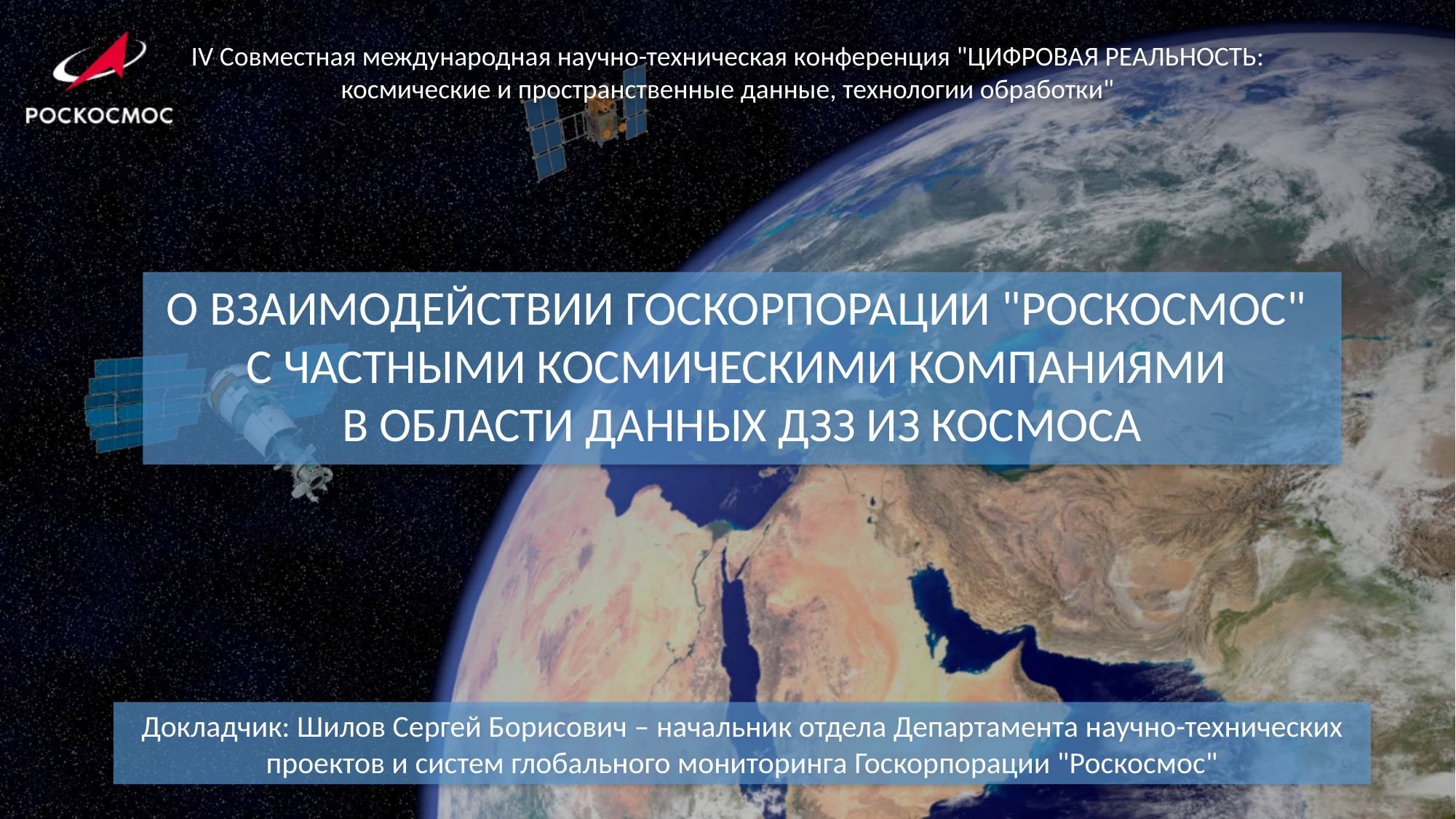

IV Совместная международная научно-техническая конференция "ЦИФРОВАЯ РЕАЛЬНОСТЬ: космические и пространственные данные, технологии обработки"
О ВЗАИМОДЕЙСТВИИ ГОСКОРПОРАЦИИ "РОСКОСМОС"
С ЧАСТНЫМИ КОСМИЧЕСКИМИ КОМПАНИЯМИ
В ОБЛАСТИ ДАННЫХ ДЗЗ ИЗ КОСМОСА
Докладчик: Шилов Сергей Борисович – начальник отдела Департамента научно-технических проектов и систем глобального мониторинга Госкорпорации "Роскосмос"